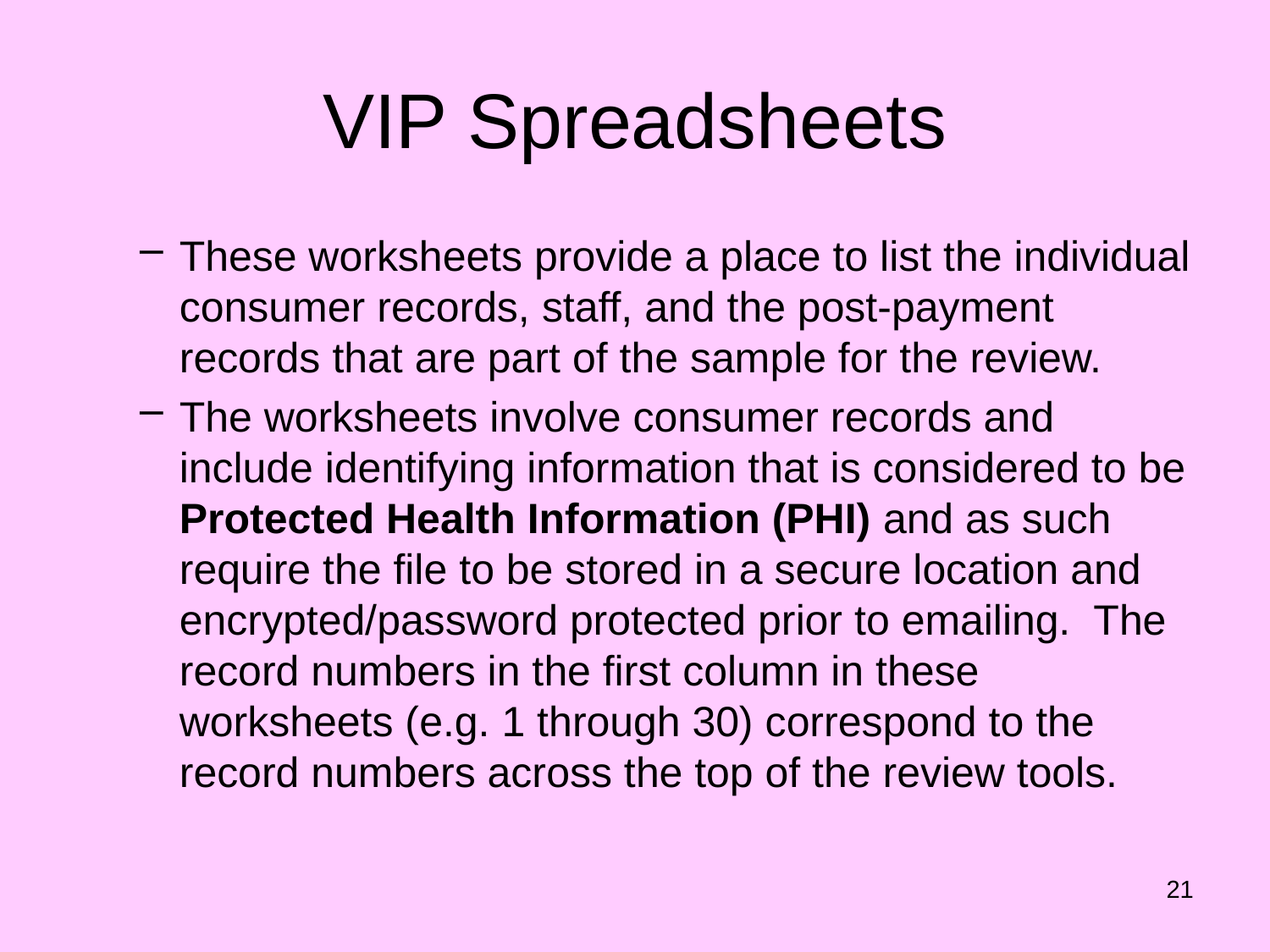

# VIP Spreadsheets
These worksheets provide a place to list the individual consumer records, staff, and the post-payment records that are part of the sample for the review.
The worksheets involve consumer records and include identifying information that is considered to be Protected Health Information (PHI) and as such require the file to be stored in a secure location and encrypted/password protected prior to emailing.  The record numbers in the first column in these worksheets (e.g. 1 through 30) correspond to the record numbers across the top of the review tools.
21